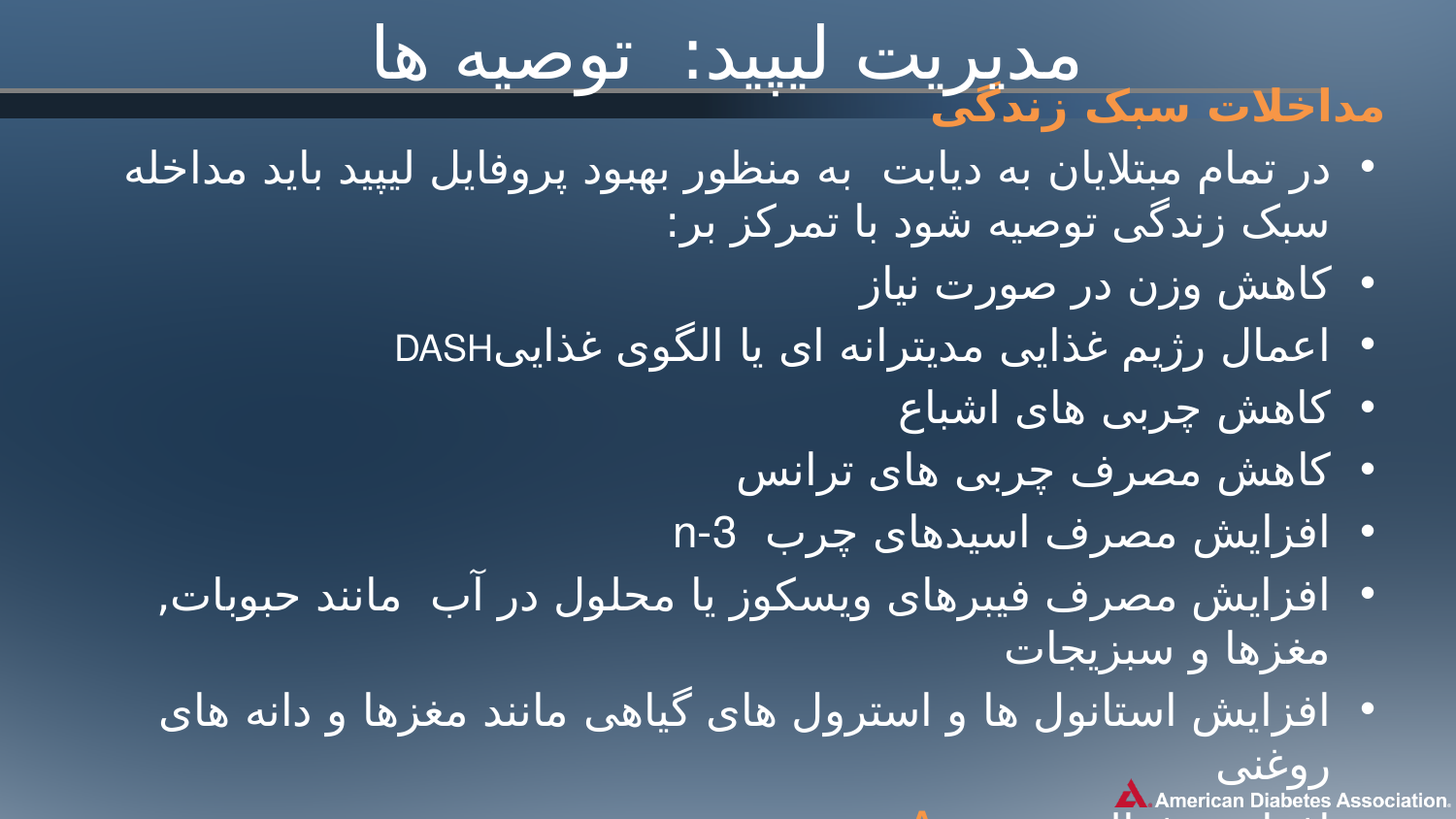

مدیریت لیپید:  توصیه ها
مداخلات سبک زندگی
در تمام مبتلایان به دیابت  به منظور بهبود پروفایل لیپید باید مداخله سبک زندگی توصیه شود با تمرکز بر:
کاهش وزن در صورت نیاز
اعمال رژیم غذایی مدیترانه ای یا الگوی غذاییDASH
کاهش چربی های اشباع
کاهش مصرف چربی های ترانس
افزایش مصرف اسیدهای چرب  n-3
افزایش مصرف فیبرهای ویسکوز یا محلول در آب  مانند حبوبات, مغزها و سبزیجات
افزایش استانول ها و استرول های گیاهی مانند مغزها و دانه های روغنی
افزایش فعالیت بدنی A